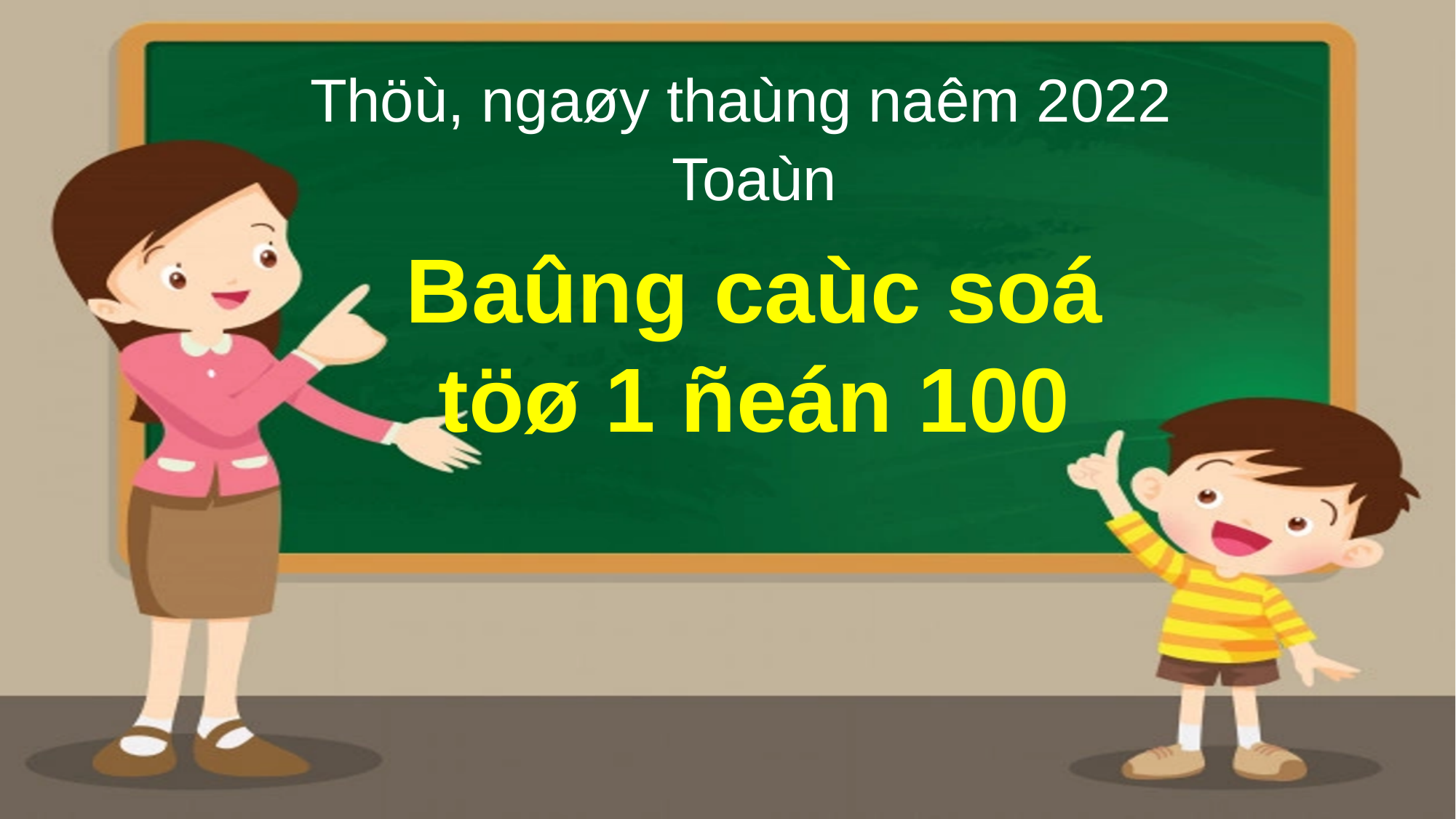

Thöù, ngaøy thaùng naêm 2022
Toaùn
Baûng caùc soá
töø 1 ñeán 100